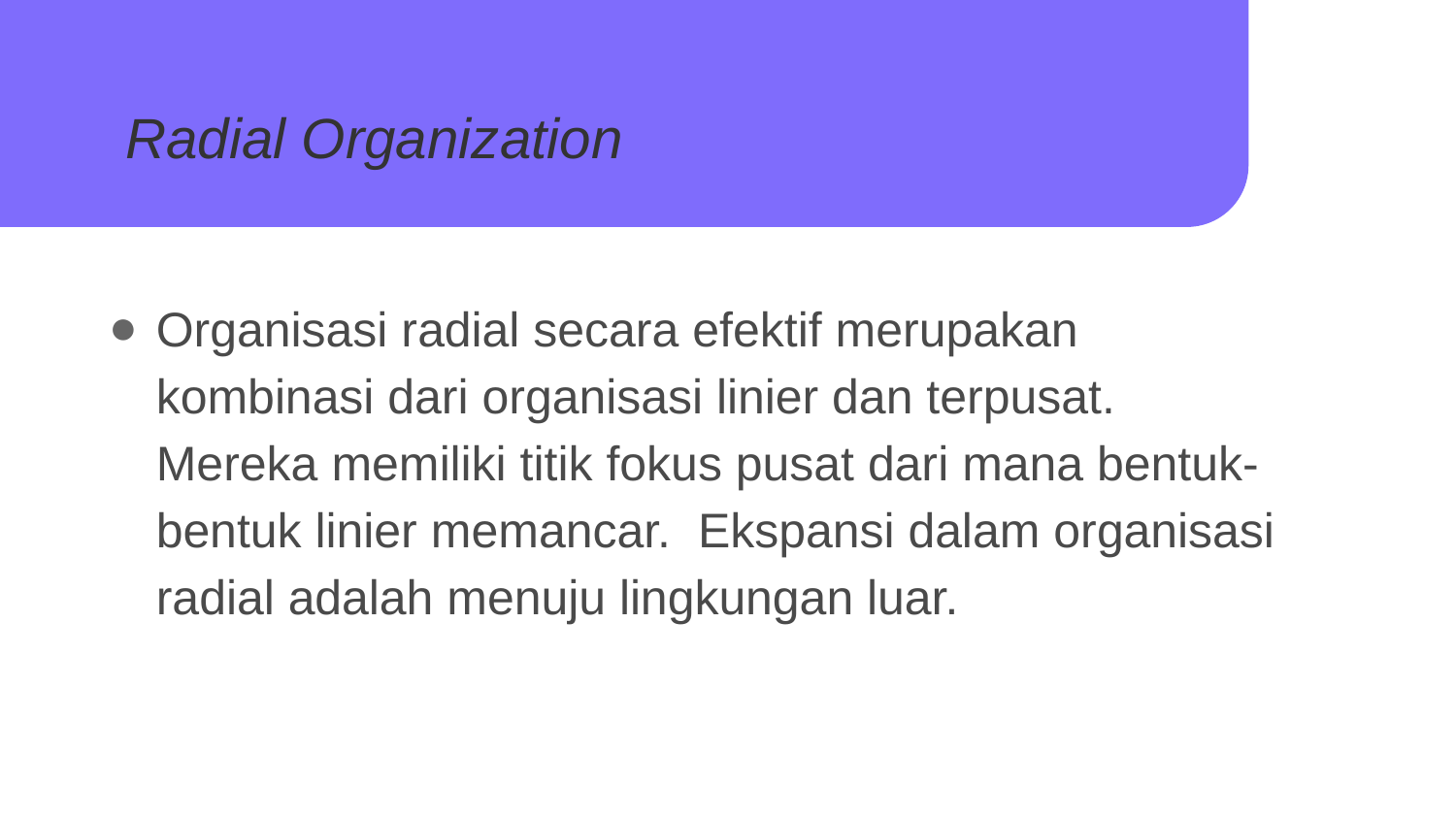

# Radial Organization
Organisasi radial secara efektif merupakan kombinasi dari organisasi linier dan terpusat.  Mereka memiliki titik fokus pusat dari mana bentuk-bentuk linier memancar.  Ekspansi dalam organisasi radial adalah menuju lingkungan luar.